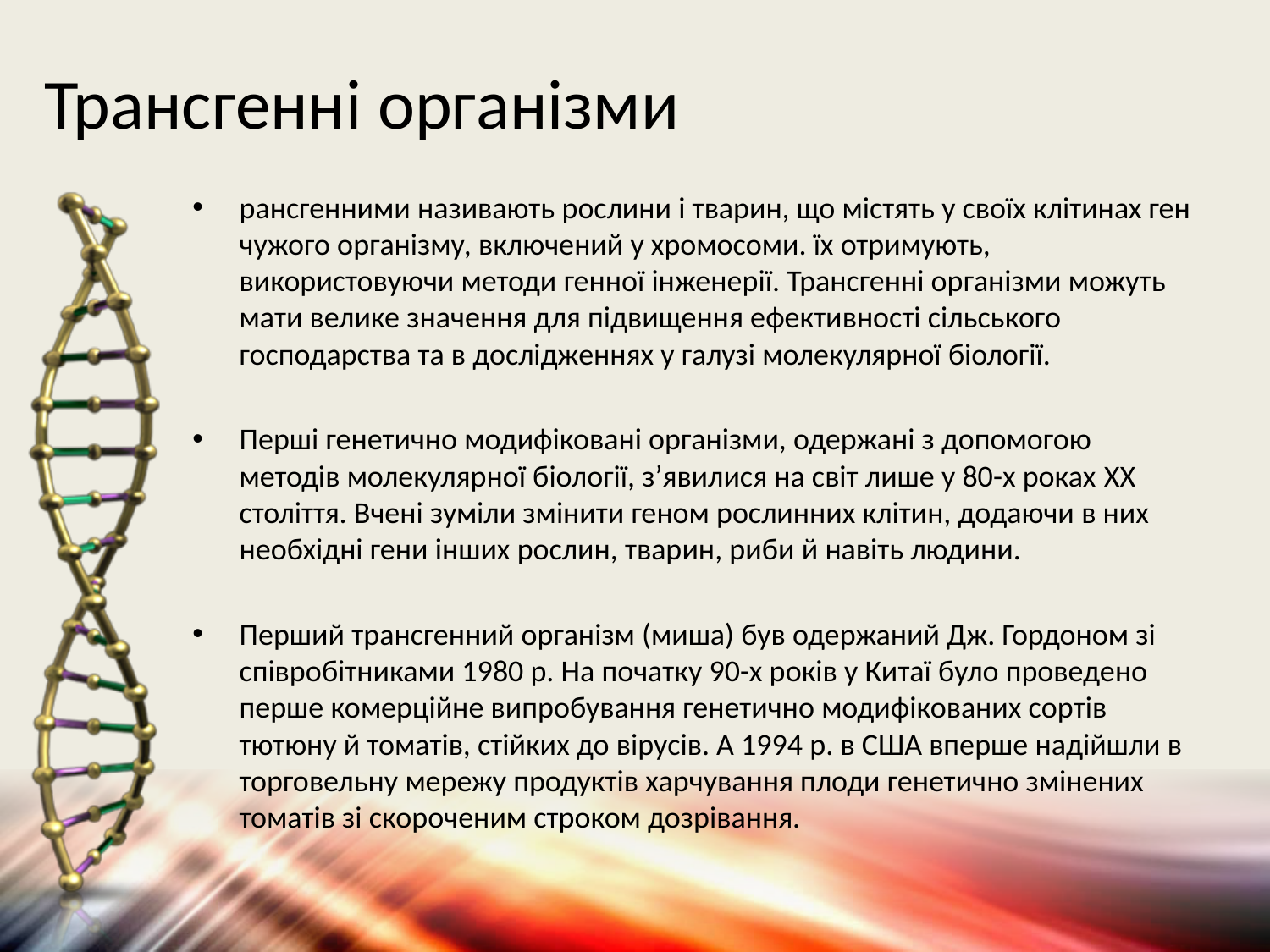

# Трансгенні організми
рансгенними називають рослини і тварин, що містять у своїх клітинах ген чужого організму, включений у хромосоми. їх отримують, використовуючи методи генної інженерії. Трансгенні організми можуть мати велике значення для підвищення ефективності сільського господарства та в дослідженнях у галузі молекулярної біології.

Перші генетично модифіковані організми, одержані з допомогою методів молекулярної біології, з’явилися на світ лише у 80-х роках XX століття. Вчені зуміли змінити геном рослинних клітин, додаючи в них необхідні гени інших рослин, тварин, риби й навіть людини.

Перший трансгенний організм (миша) був одержаний Дж. Гордоном зі співробітниками 1980 р. На початку 90-х років у Китаї було проведено перше комерційне випробування генетично модифікованих сортів тютюну й томатів, стійких до вірусів. А 1994 р. в США вперше надійшли в торговельну мережу продуктів харчування плоди генетично змінених томатів зі скороченим строком дозрівання.